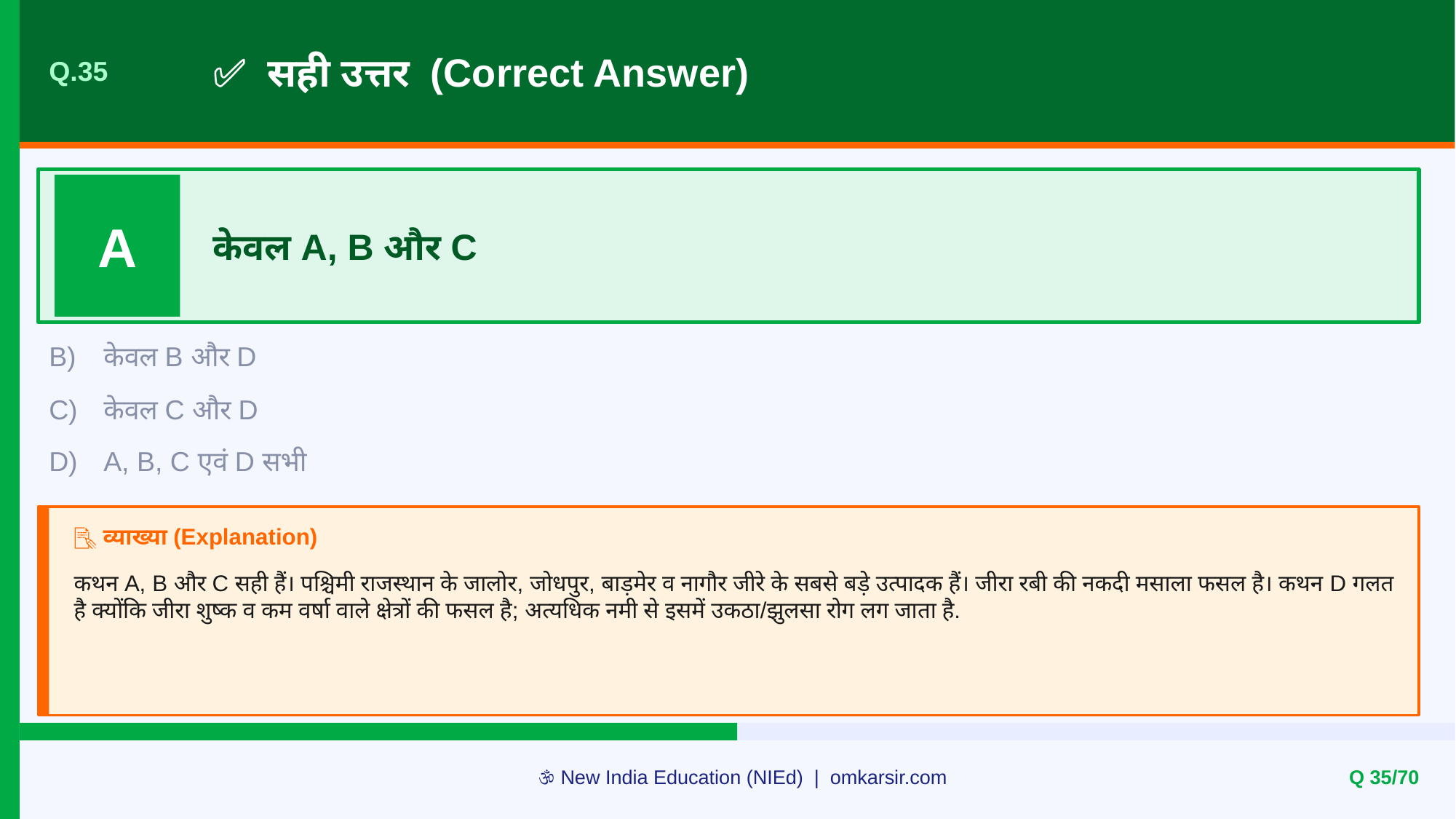

✅  सही उत्तर  (Correct Answer)
Q.35

A
केवल A, B और C
B)
केवल B और D
C)
केवल C और D
D)
A, B, C एवं D सभी

📝 व्याख्या (Explanation)
कथन A, B और C सही हैं। पश्चिमी राजस्थान के जालोर, जोधपुर, बाड़मेर व नागौर जीरे के सबसे बड़े उत्पादक हैं। जीरा रबी की नकदी मसाला फसल है। कथन D गलत है क्योंकि जीरा शुष्क व कम वर्षा वाले क्षेत्रों की फसल है; अत्यधिक नमी से इसमें उकठा/झुलसा रोग लग जाता है.

🕉️ New India Education (NIEd)  |  omkarsir.com
Q 35/70